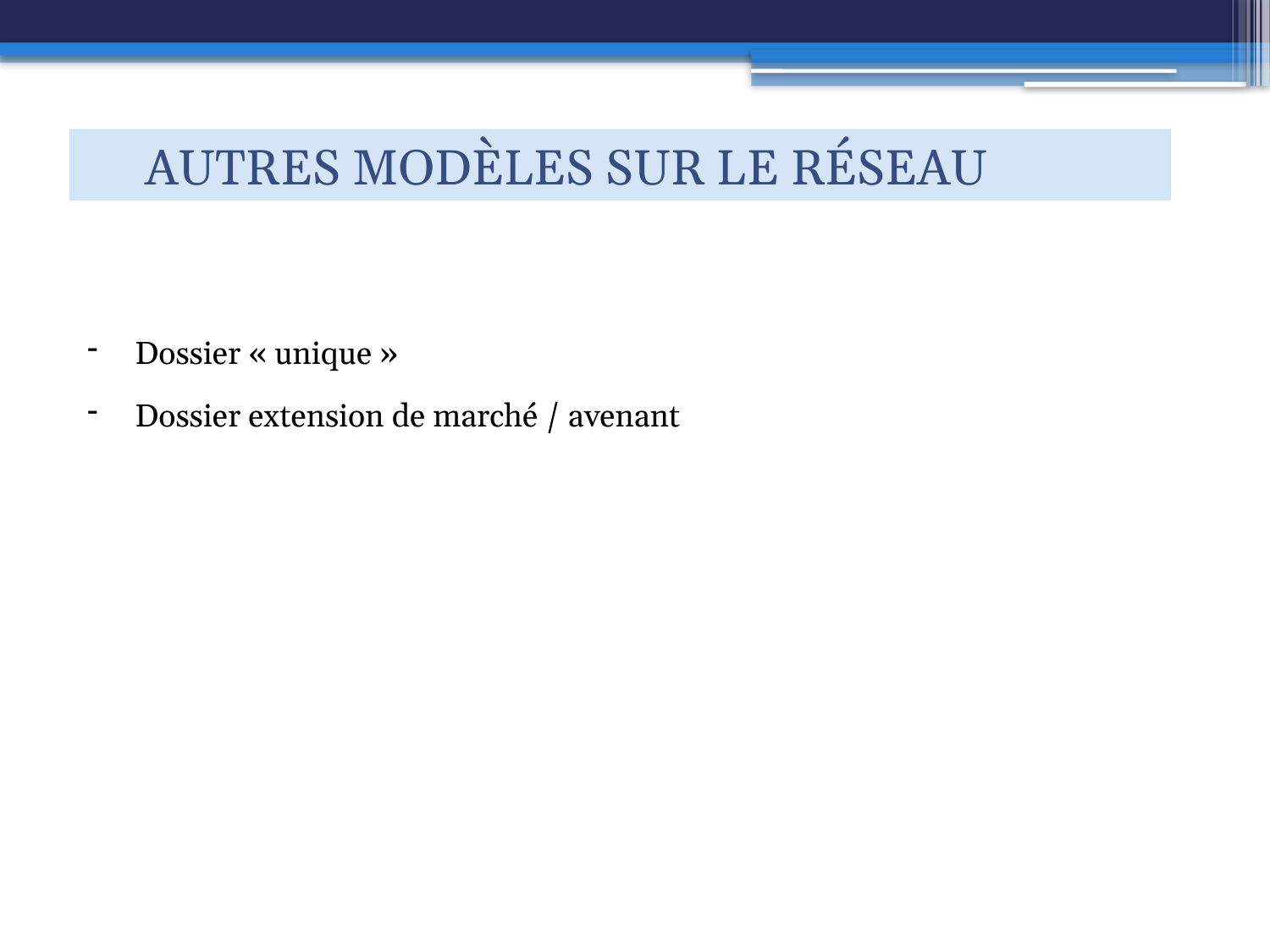

Autres modèles sur le réseau
Dossier « unique »
Dossier extension de marché / avenant